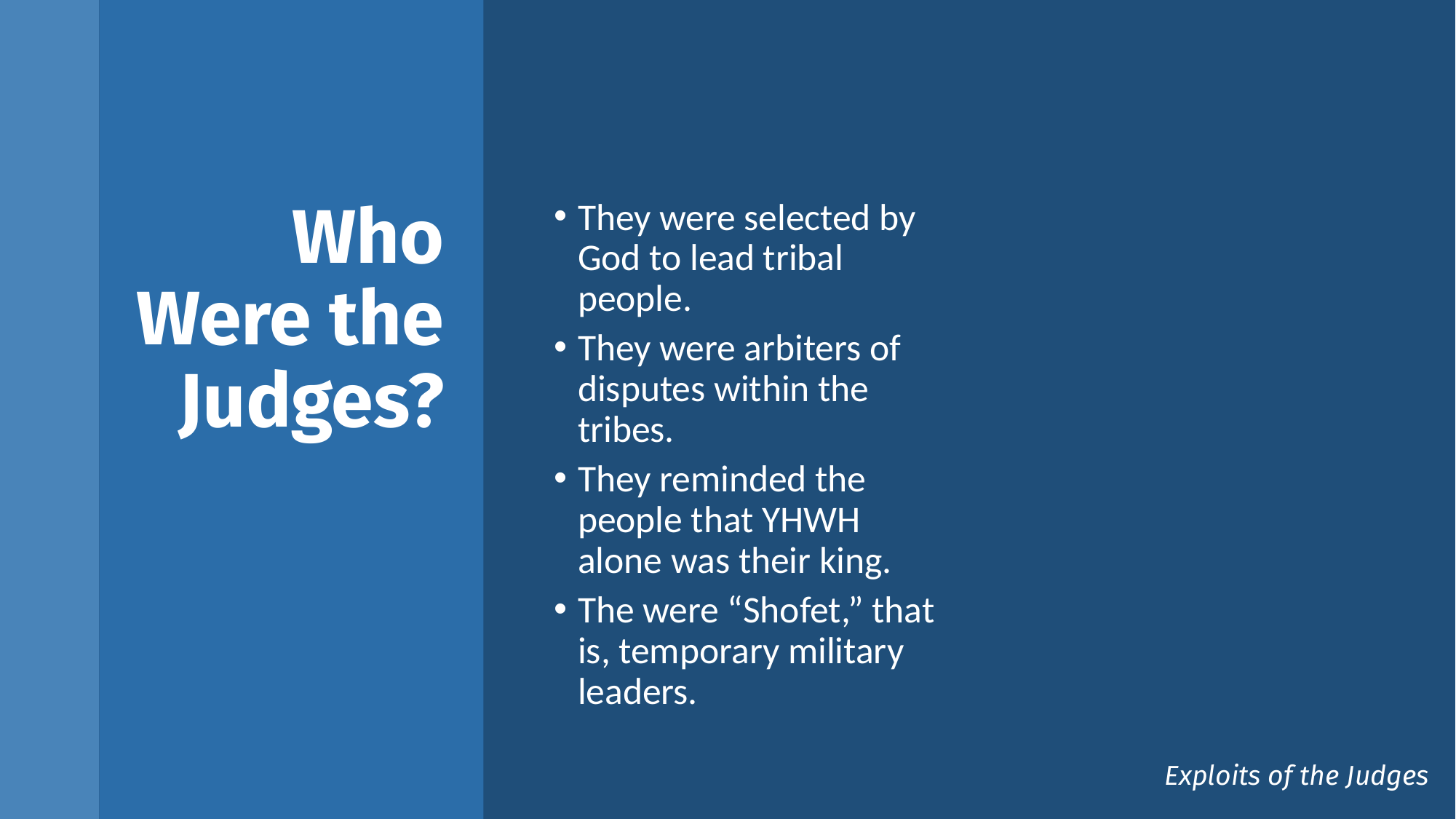

# Who Were the Judges?
They were selected by God to lead tribal people.
They were arbiters of disputes within the tribes.
They reminded the people that YHWH alone was their king.
The were “Shofet,” that is, temporary military leaders.

Exploits of the Judges